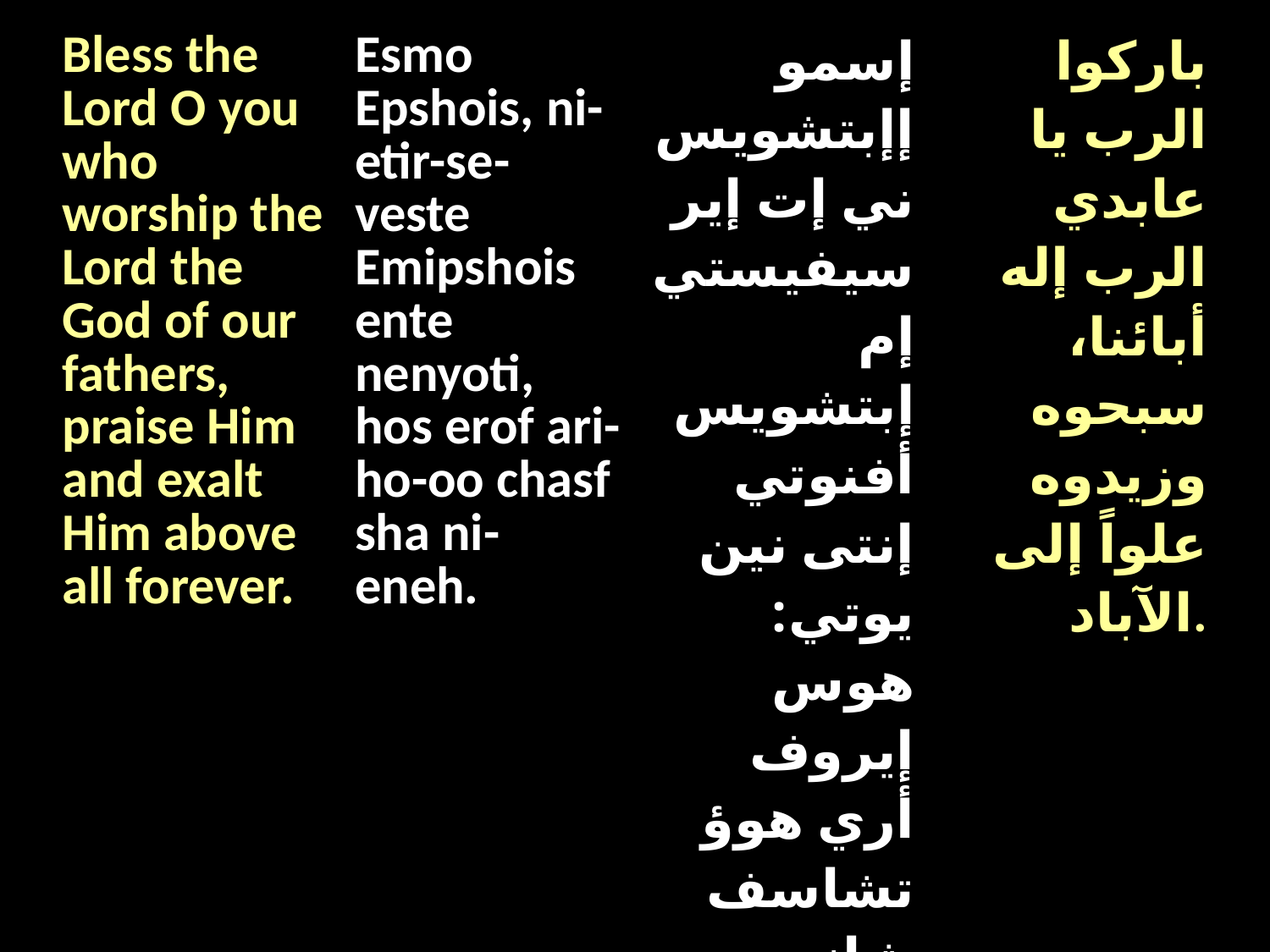

| Bless the Lord O you who worship the Lord the God of our fathers, praise Him and exalt Him above all forever. | Esmo Epshois, ni-etir-se-veste Emipshois ente nenyoti, hos erof ari-ho-oo chasf sha ni-eneh. | إسمو إإبتشويس ني إت إير سيفيستي إم إبتشويس أفنوتي إنتى نين يوتي: هوس إيروف أري هوؤ تشاسف شاني إينيه | باركوا الرب يا عابدي الرب إله أبائنا، سبحوه وزيدوه علواً إلى الآباد. |
| --- | --- | --- | --- |